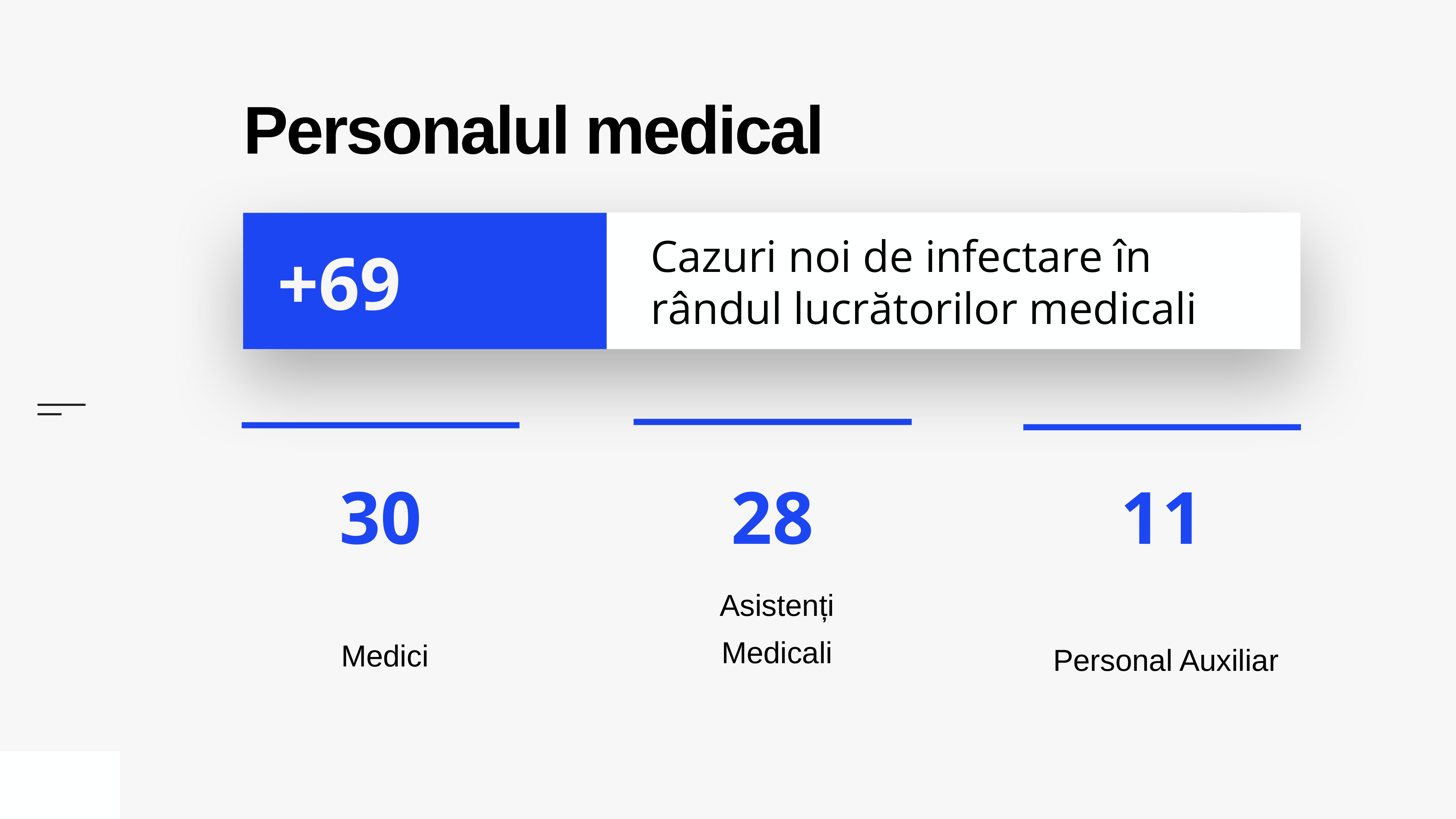

# Personalul medical

Cazuri noi de infectare în rândul lucrătorilor medicali

+69

Asistenți Medicali
Medici

Personal Auxiliar

11
28
30